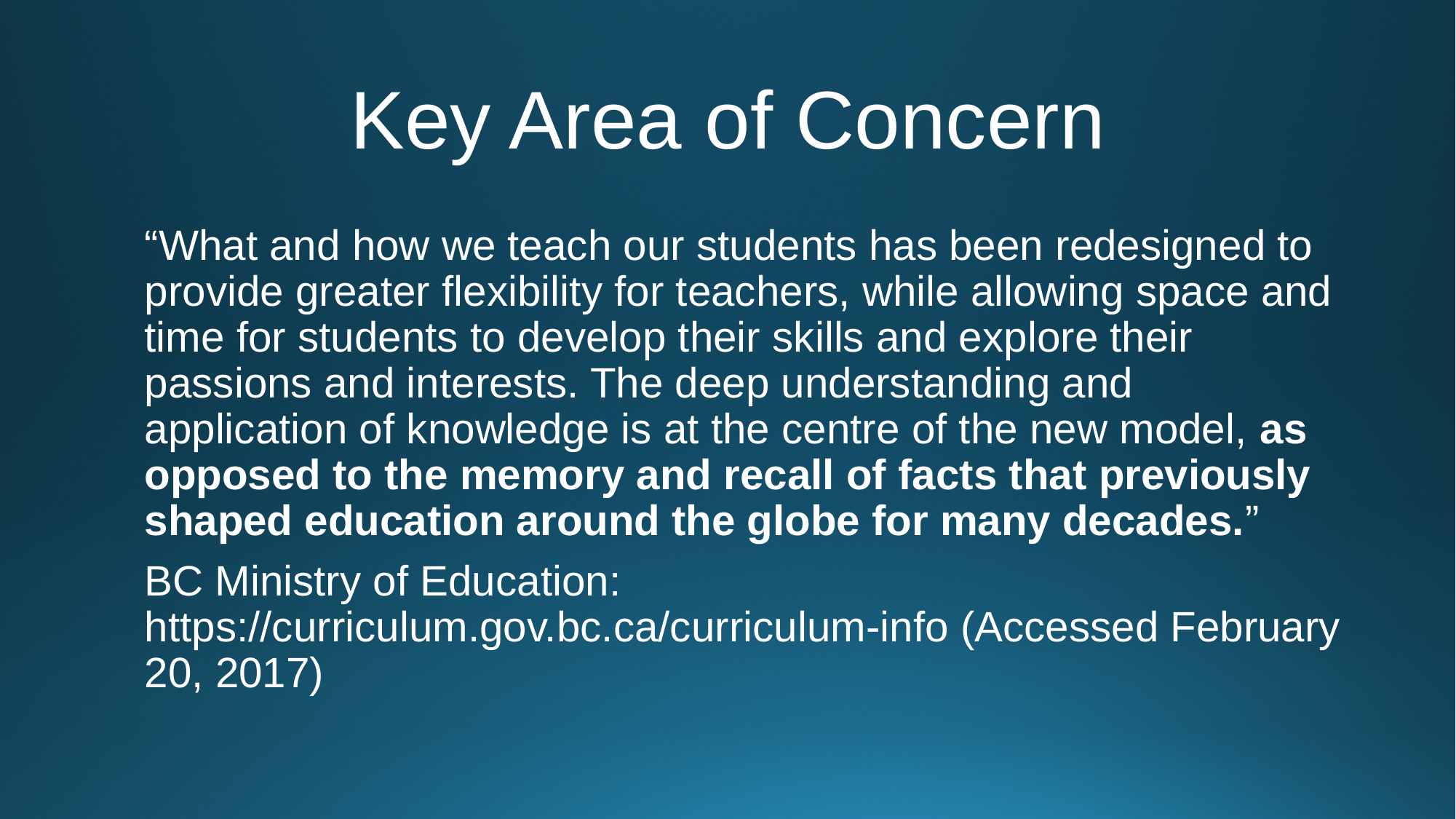

# Key Area of Concern
“What and how we teach our students has been redesigned to provide greater flexibility for teachers, while allowing space and time for students to develop their skills and explore their passions and interests. The deep understanding and application of knowledge is at the centre of the new model, as opposed to the memory and recall of facts that previously shaped education around the globe for many decades.”
BC Ministry of Education: https://curriculum.gov.bc.ca/curriculum-info (Accessed February 20, 2017)